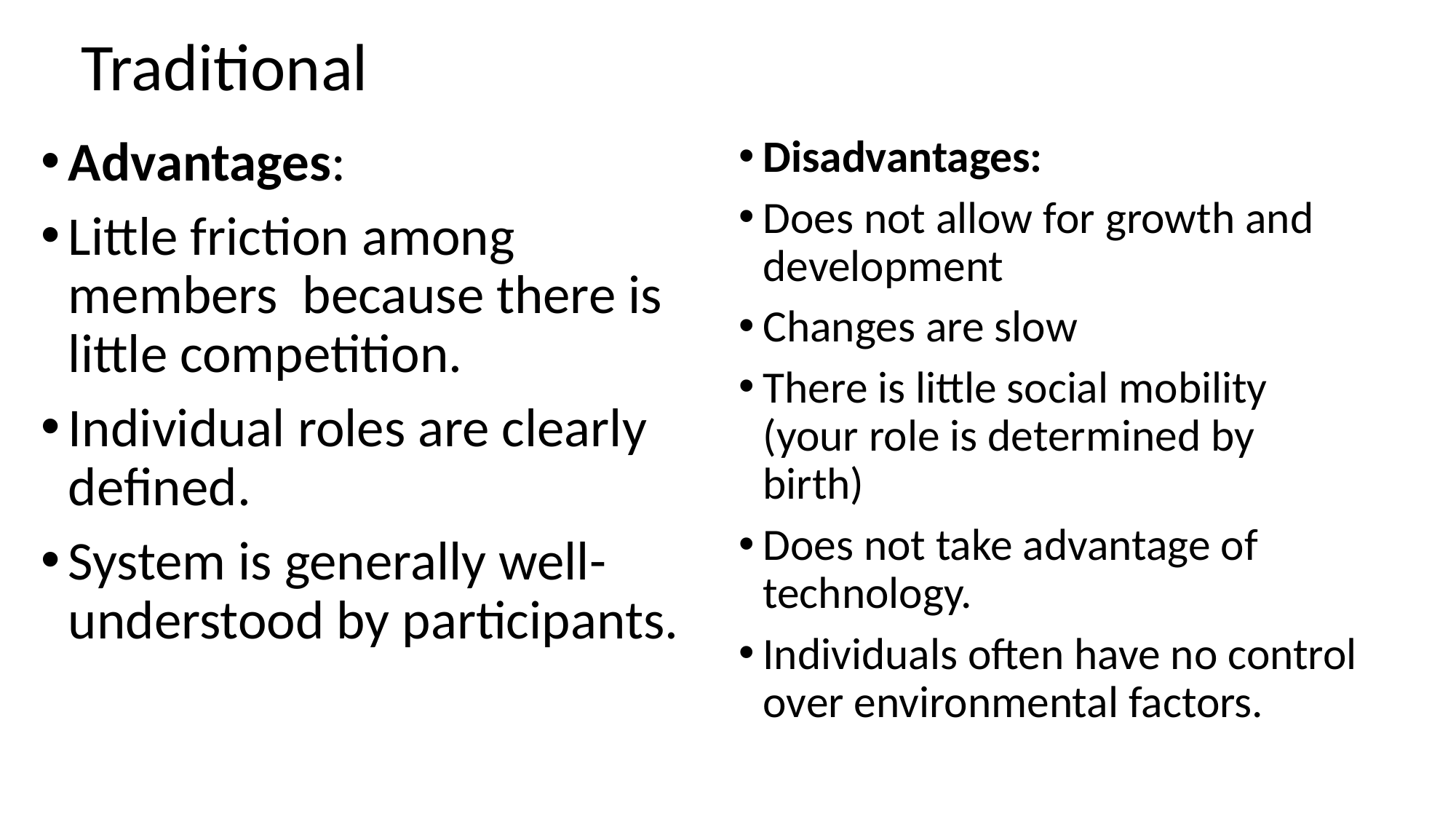

# Traditional
Disadvantages:
Does not allow for growth and development
Changes are slow
There is little social mobility (your role is determined by birth)
Does not take advantage of technology.
Individuals often have no control over environmental factors.

Advantages:
Little friction among members  because there is little competition.
Individual roles are clearly defined.
System is generally well-understood by participants.